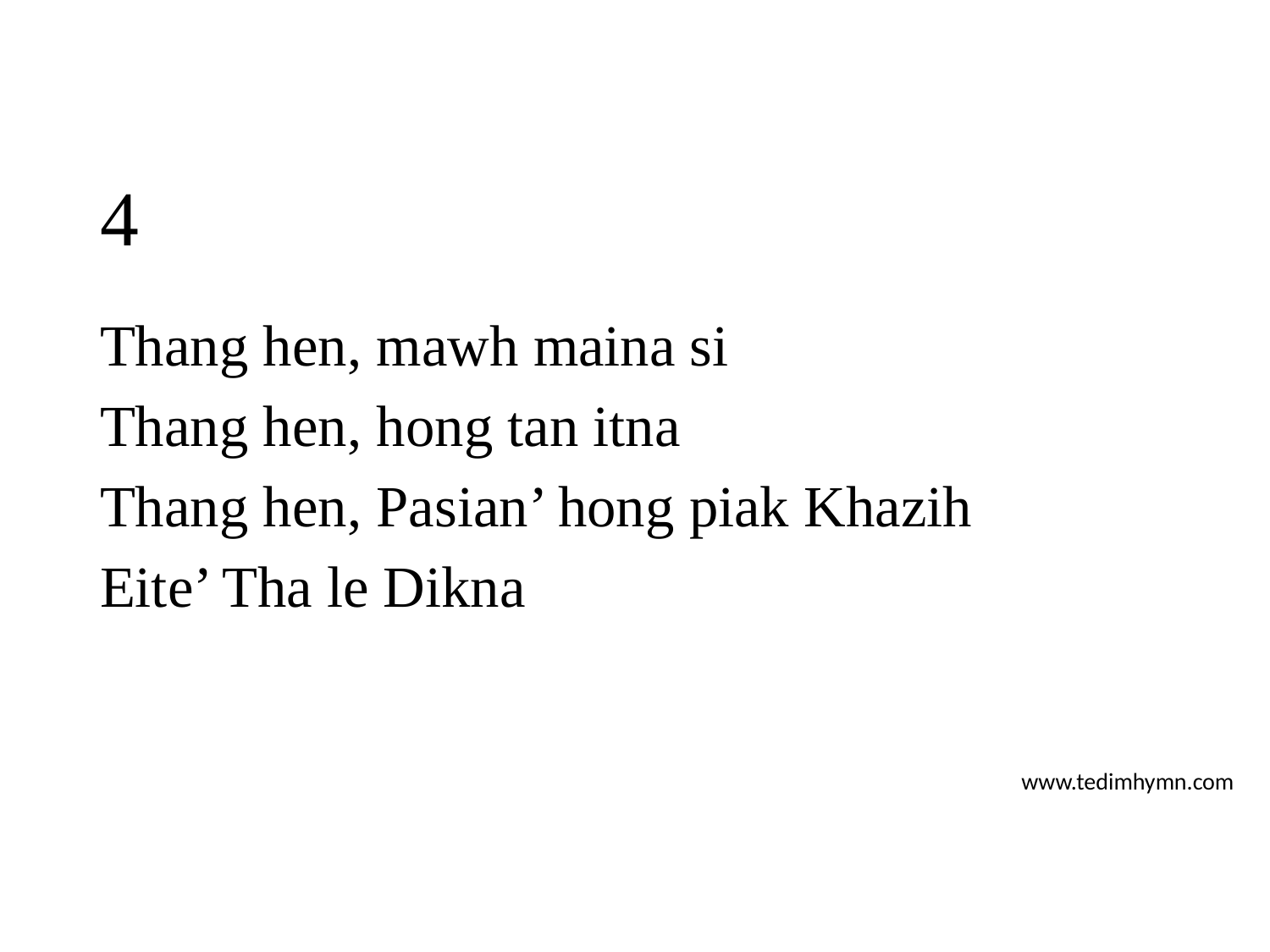

# 4
Thang hen, mawh maina si
Thang hen, hong tan itna
Thang hen, Pasian’ hong piak Khazih
Eite’ Tha le Dikna
www.tedimhymn.com